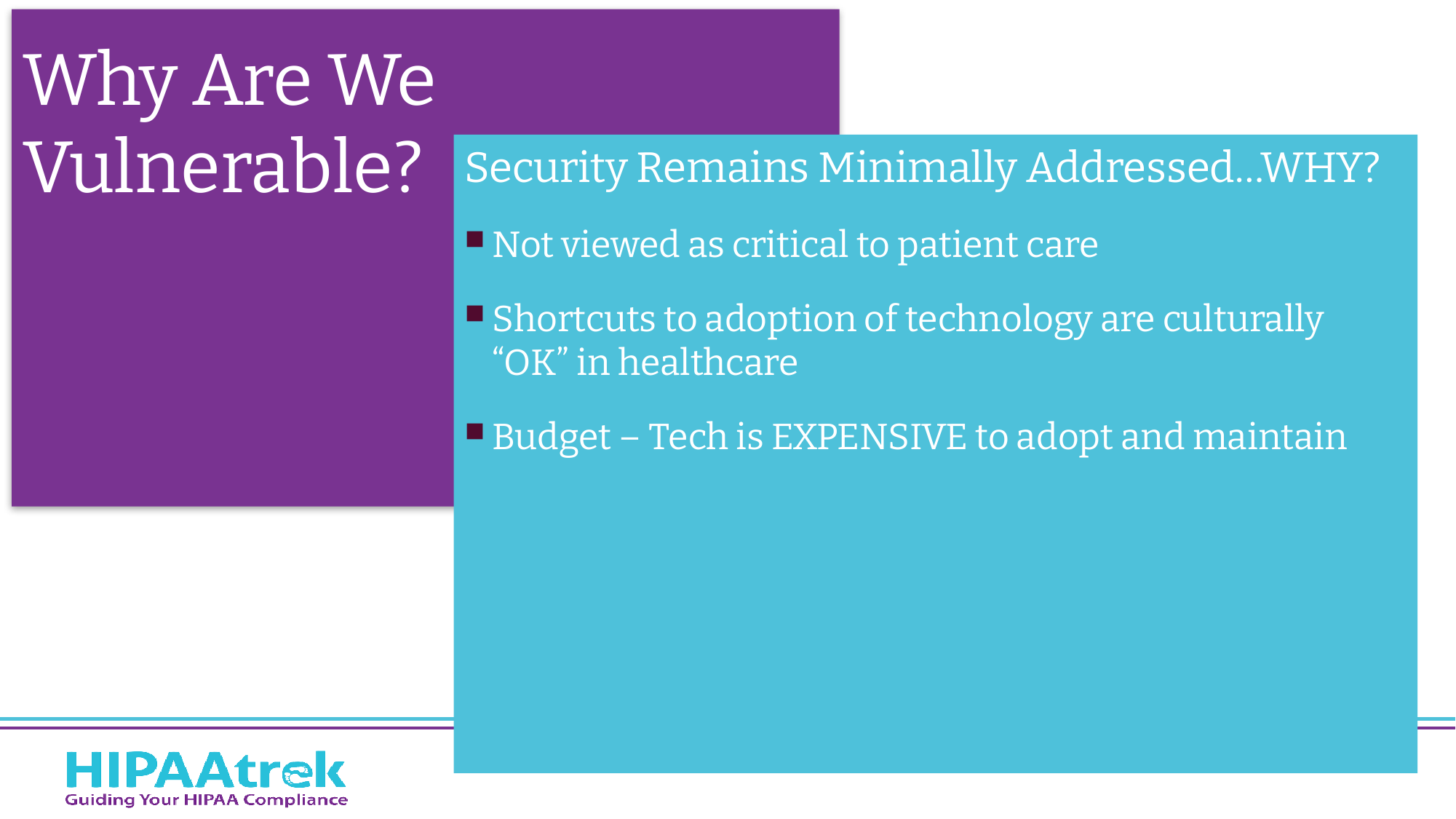

Why Are We
Vulnerable?

Security Remains Minimally Addressed…WHY?
Not viewed as critical to patient care
Shortcuts to adoption of technology are culturally “OK” in healthcare
Budget – Tech is EXPENSIVE to adopt and maintain
Nontechnical vulnerabilities:
Ineffective/non-existent policies, procedures, standards, or guidelines